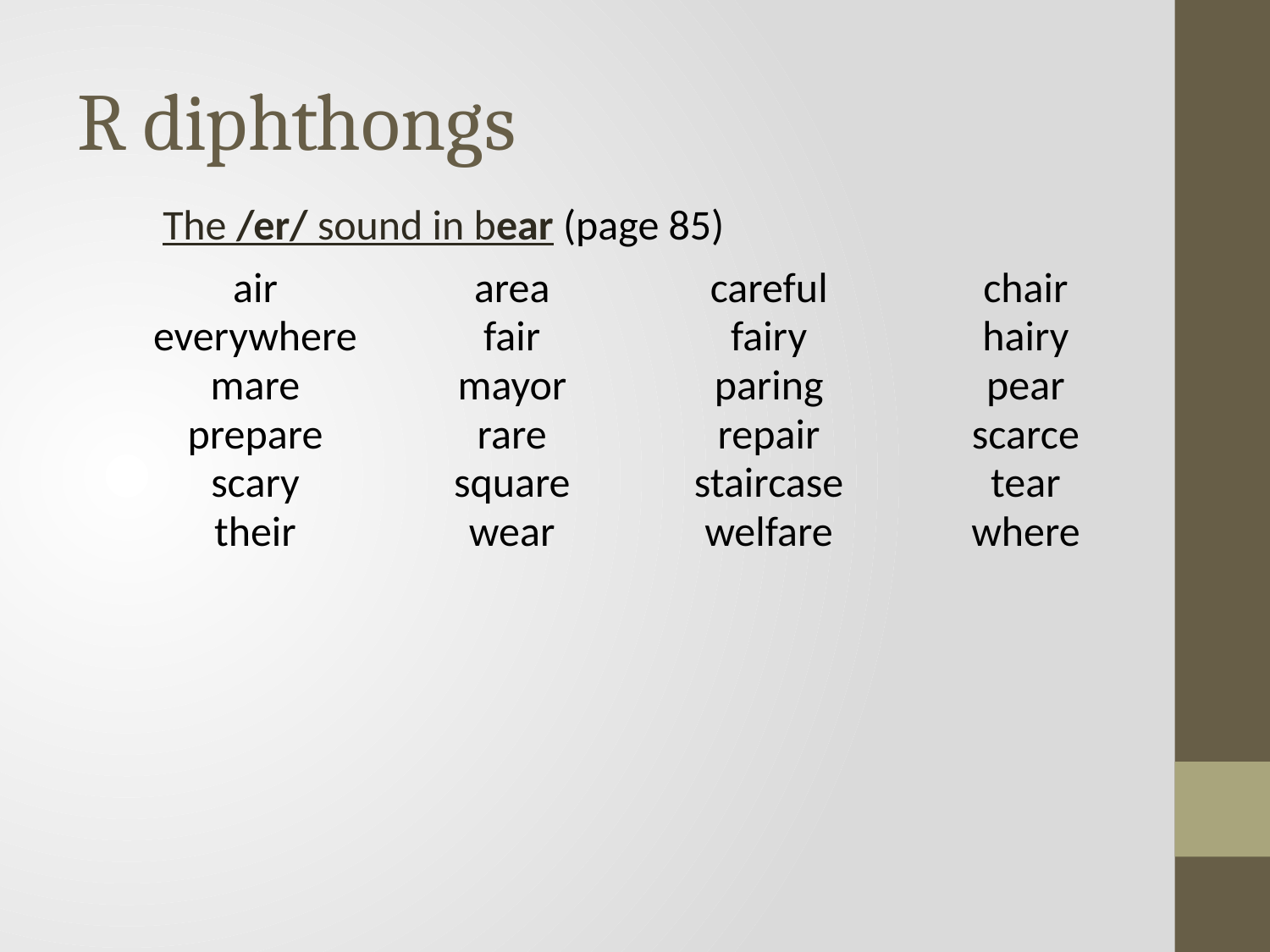

# R diphthongs
The /er/ sound in bear (page 85)

| air | area | careful | chair |
| --- | --- | --- | --- |
| everywhere | fair | fairy | hairy |
| mare | mayor | paring | pear |
| prepare | rare | repair | scarce |
| scary | square | staircase | tear |
| their | wear | welfare | where |